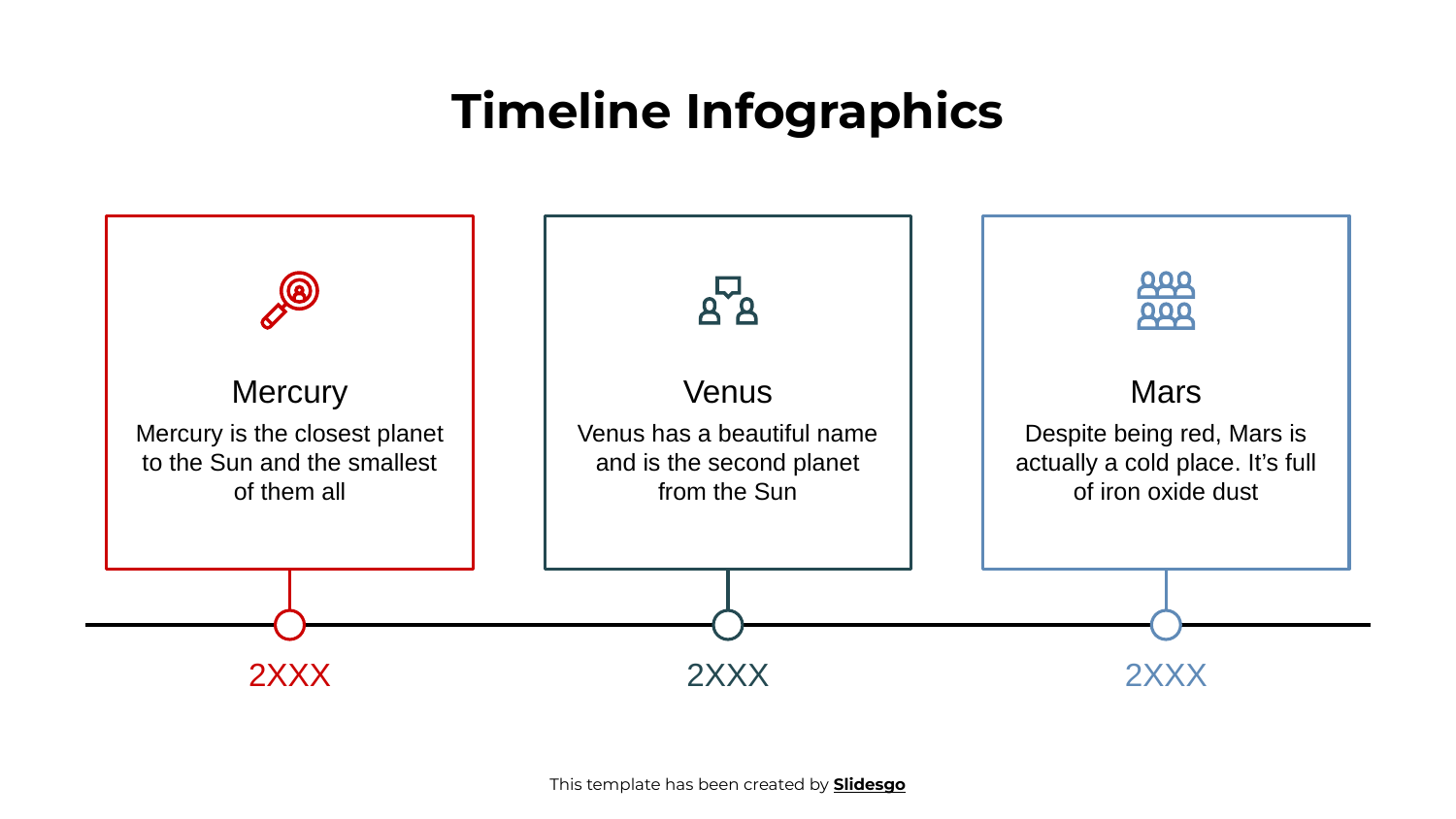

# Timeline Infographics

Mercury
Mercury is the closest planet to the Sun and the smallest of them all
2XXX

Venus
Venus has a beautiful name and is the second planet from the Sun
2XXX

Mars
Despite being red, Mars is actually a cold place. It’s full of iron oxide dust
2XXX

This template has been created by Slidesgo